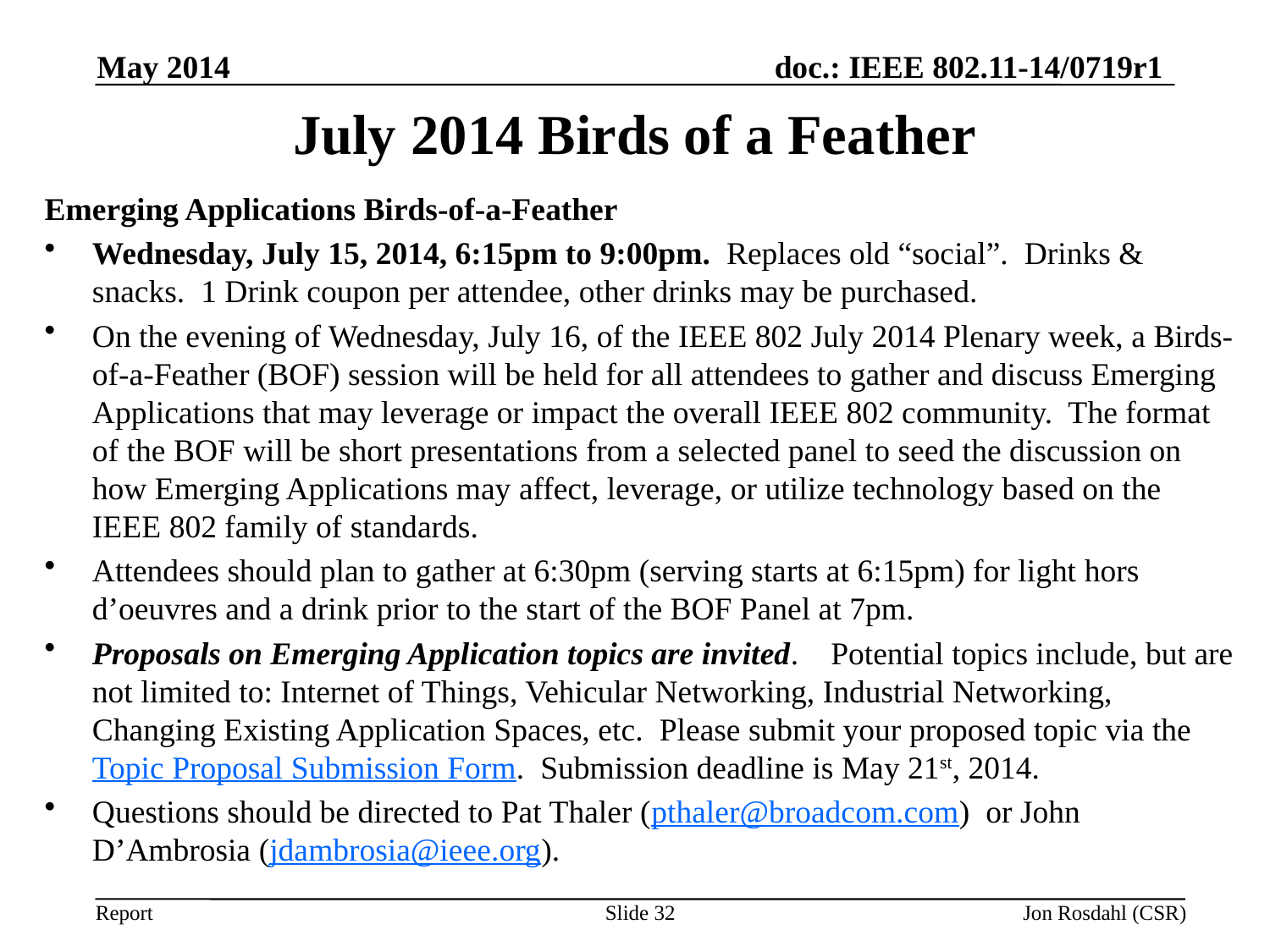

May 2014
# July 2014 Birds of a Feather
Emerging Applications Birds-of-a-Feather
Wednesday, July 15, 2014, 6:15pm to 9:00pm.  Replaces old “social”.  Drinks & snacks.  1 Drink coupon per attendee, other drinks may be purchased.
On the evening of Wednesday, July 16, of the IEEE 802 July 2014 Plenary week, a Birds-of-a-Feather (BOF) session will be held for all attendees to gather and discuss Emerging Applications that may leverage or impact the overall IEEE 802 community.  The format of the BOF will be short presentations from a selected panel to seed the discussion on how Emerging Applications may affect, leverage, or utilize technology based on the IEEE 802 family of standards.
Attendees should plan to gather at 6:30pm (serving starts at 6:15pm) for light hors d’oeuvres and a drink prior to the start of the BOF Panel at 7pm.
Proposals on Emerging Application topics are invited.    Potential topics include, but are not limited to: Internet of Things, Vehicular Networking, Industrial Networking, Changing Existing Application Spaces, etc.  Please submit your proposed topic via the Topic Proposal Submission Form.  Submission deadline is May 21st, 2014.
Questions should be directed to Pat Thaler (pthaler@broadcom.com)  or John D’Ambrosia (jdambrosia@ieee.org).
Slide 32
Jon Rosdahl (CSR)